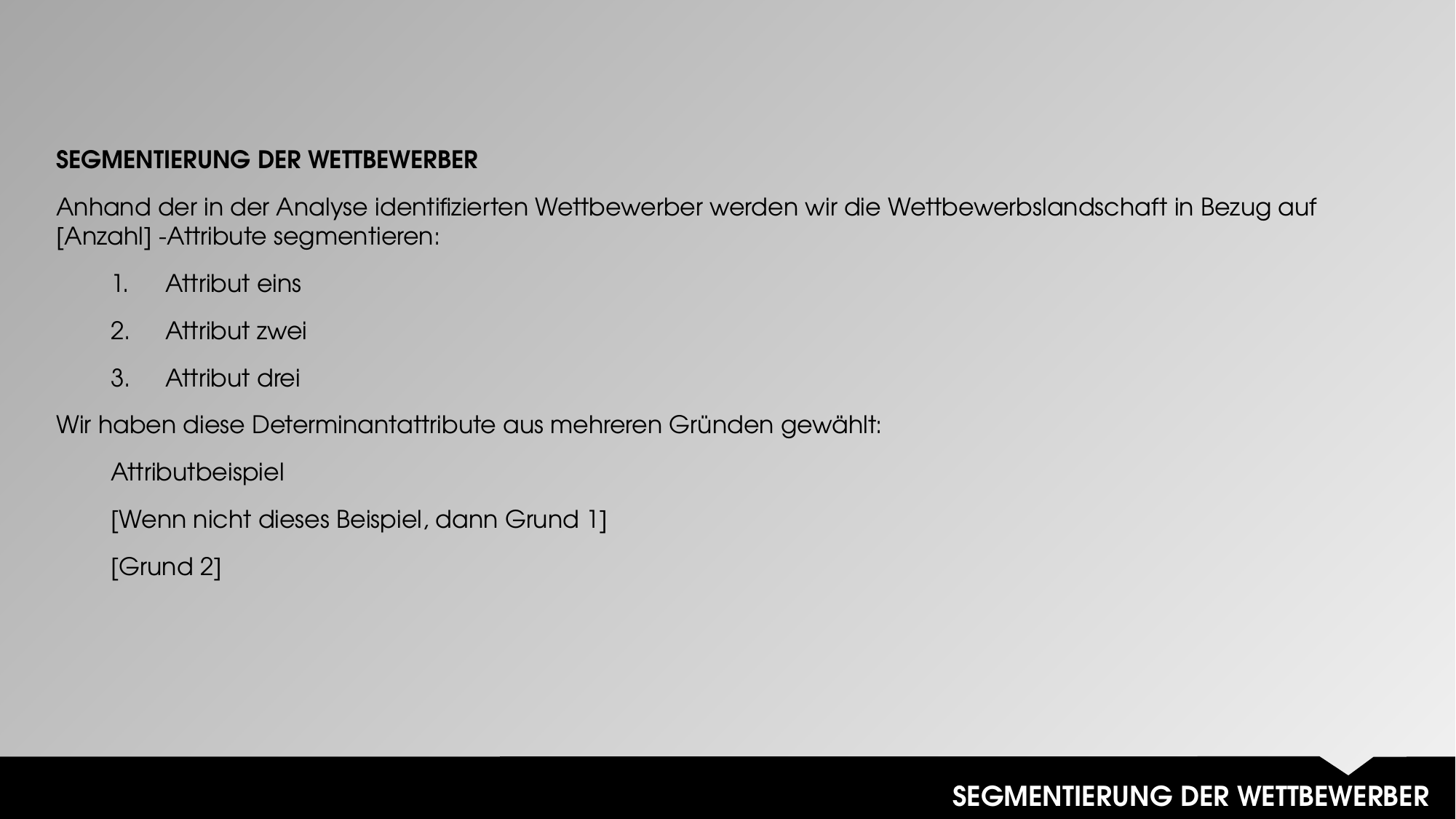

SEGMENTIERUNG DER WETTBEWERBER
Anhand der in der Analyse identifizierten Wettbewerber werden wir die Wettbewerbslandschaft in Bezug auf [Anzahl] -Attribute segmentieren:
Attribut eins
Attribut zwei
Attribut drei
Wir haben diese Determinantattribute aus mehreren Gründen gewählt:
Attributbeispiel
[Wenn nicht dieses Beispiel, dann Grund 1]
[Grund 2]

SEGMENTIERUNG DER WETTBEWERBER